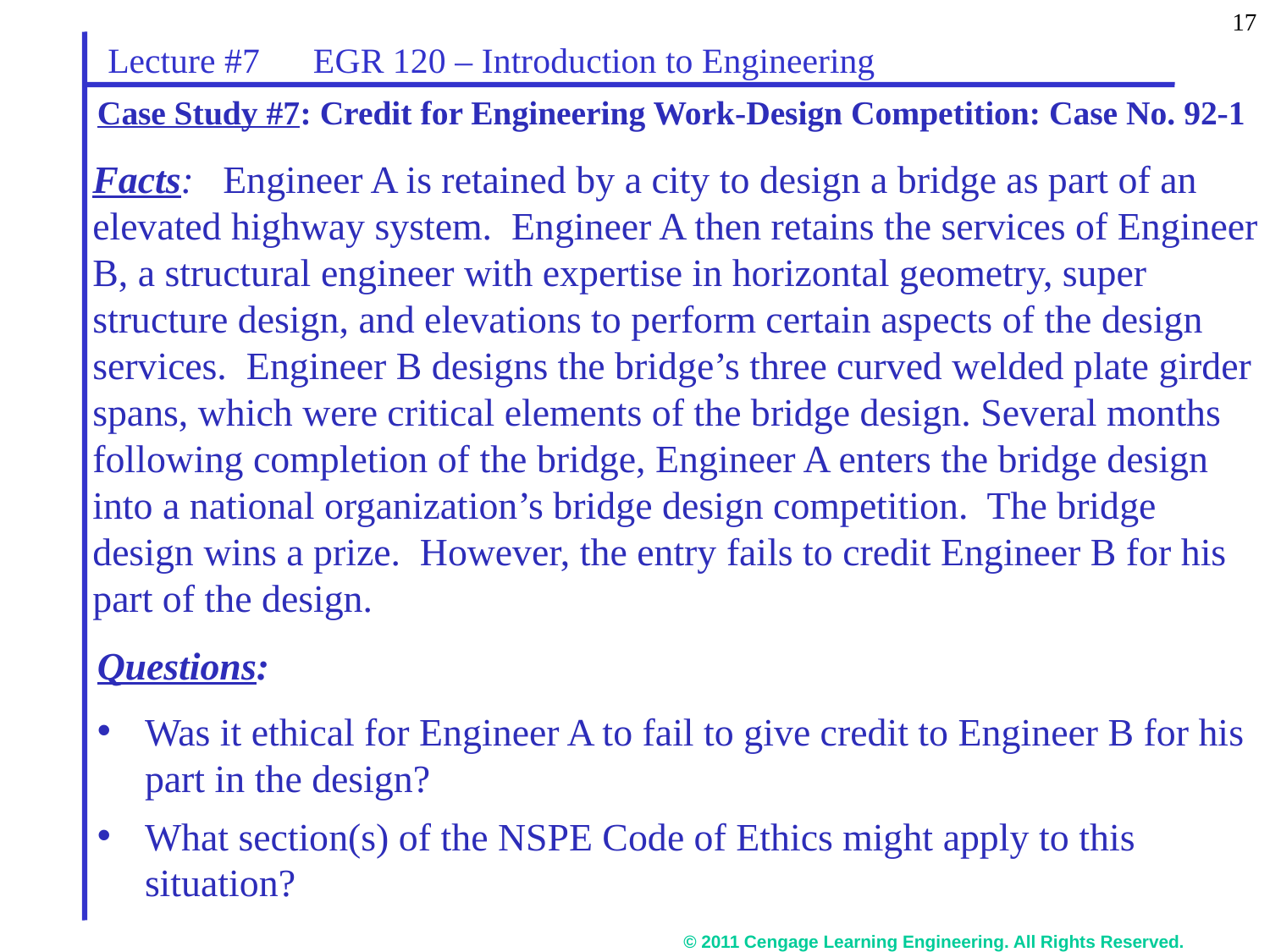

17

Lecture #7      EGR 120 – Introduction to Engineering
# Case Study #7: Credit for Engineering Work-Design Competition: Case No. 92-1

Facts:   Engineer A is retained by a city to design a bridge as part of an elevated highway system.  Engineer A then retains the services of Engineer B, a structural engineer with expertise in horizontal geometry, super structure design, and elevations to perform certain aspects of the design services.  Engineer B designs the bridge’s three curved welded plate girder spans, which were critical elements of the bridge design. Several months following completion of the bridge, Engineer A enters the bridge design into a national organization’s bridge design competition.  The bridge design wins a prize.  However, the entry fails to credit Engineer B for his part of the design.
Questions:
Was it ethical for Engineer A to fail to give credit to Engineer B for his part in the design?
What section(s) of the NSPE Code of Ethics might apply to this situation?
© 2011 Cengage Learning Engineering. All Rights Reserved.